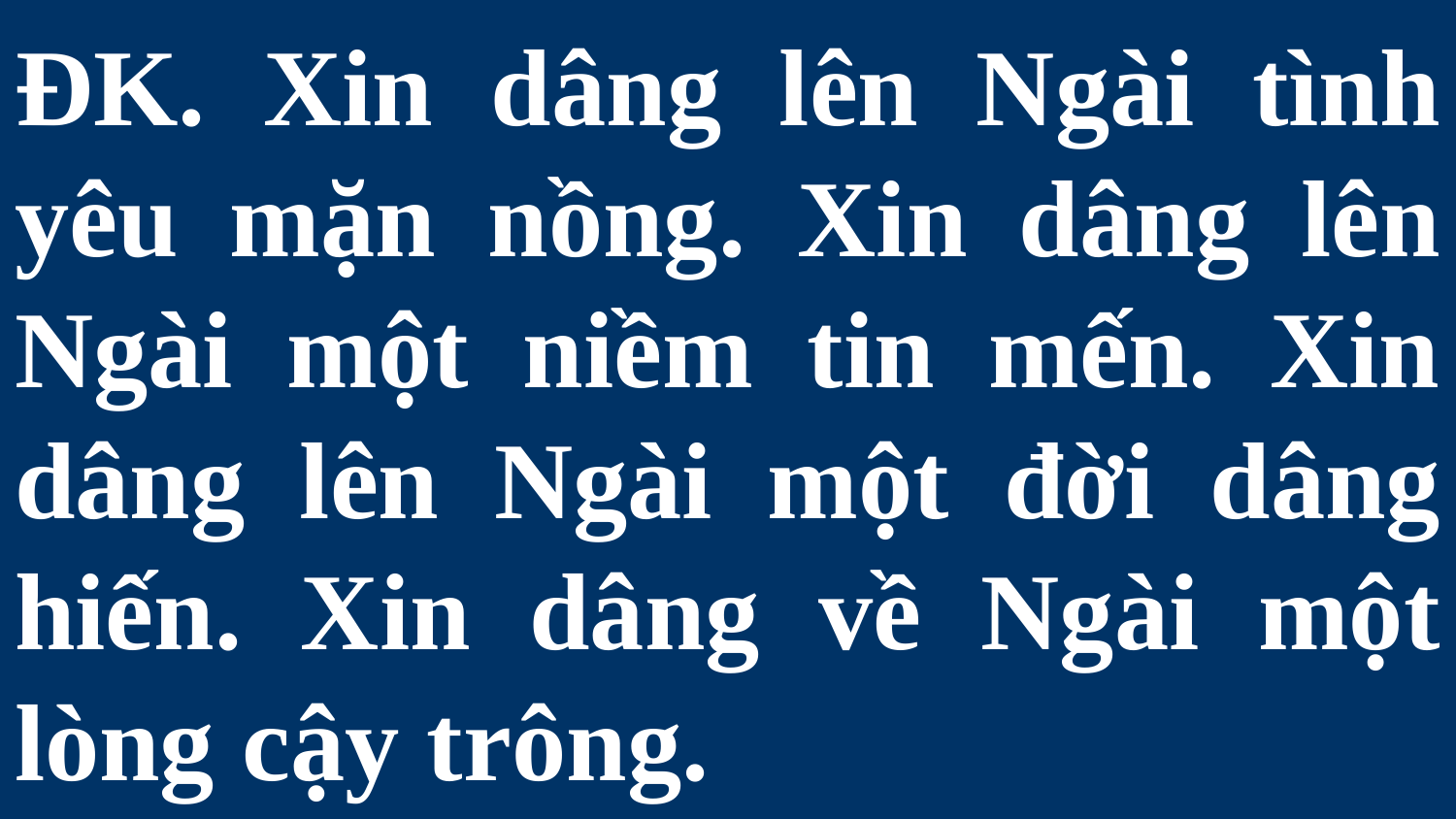

# ĐK. Xin dâng lên Ngài tình yêu mặn nồng. Xin dâng lên Ngài một niềm tin mến. Xin dâng lên Ngài một đời dâng hiến. Xin dâng về Ngài một lòng cậy trông.